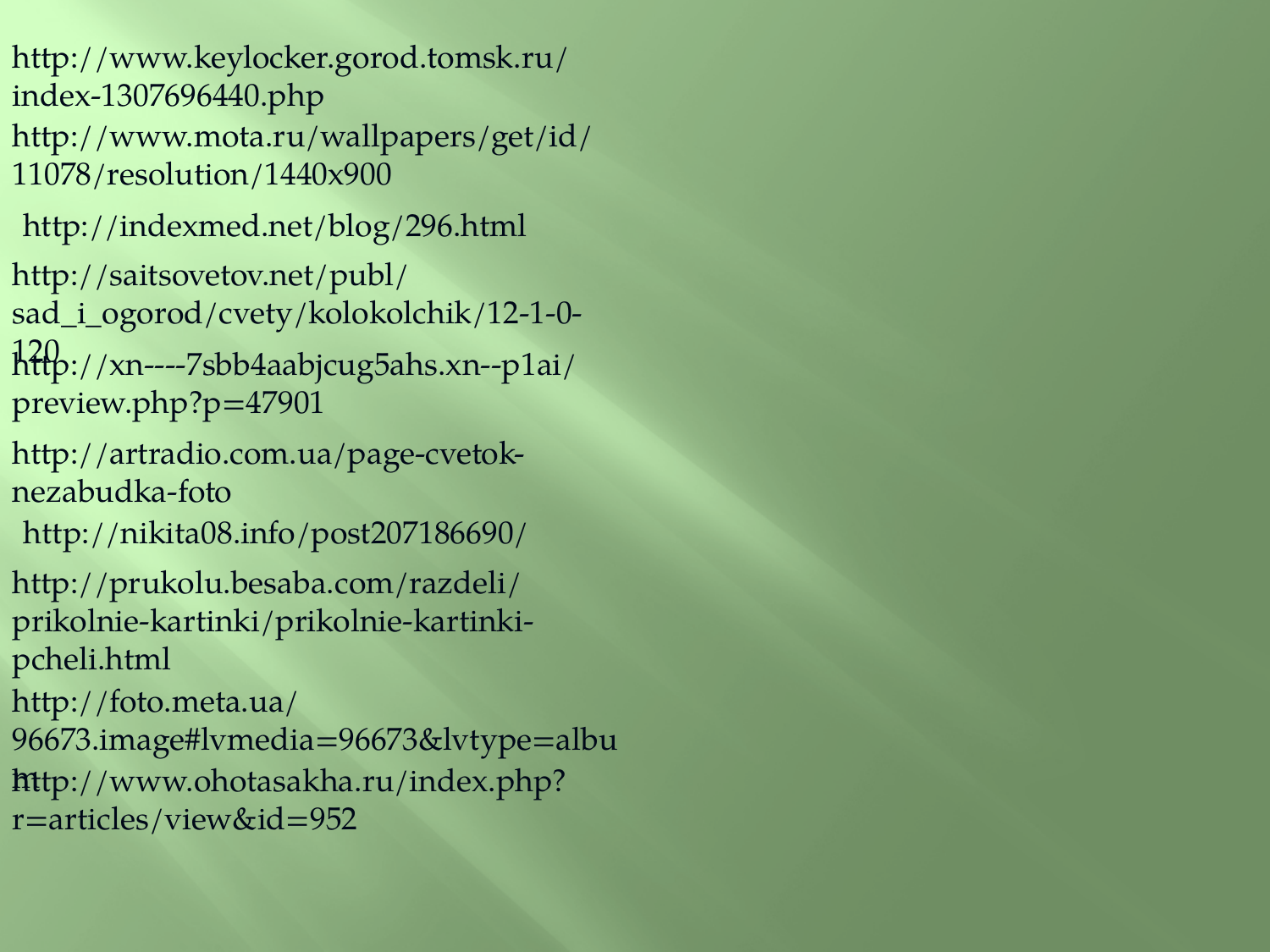

http://www.keylocker.gorod.tomsk.ru/index-1307696440.php
http://www.mota.ru/wallpapers/get/id/11078/resolution/1440x900
http://indexmed.net/blog/296.html
http://saitsovetov.net/publ/sad_i_ogorod/cvety/kolokolchik/12-1-0-120
http://xn----7sbb4aabjcug5ahs.xn--p1ai/preview.php?p=47901
http://artradio.com.ua/page-cvetok-nezabudka-foto
http://nikita08.info/post207186690/
http://prukolu.besaba.com/razdeli/prikolnie-kartinki/prikolnie-kartinki-pcheli.html
http://foto.meta.ua/96673.image#lvmedia=96673&lvtype=album
http://www.ohotasakha.ru/index.php?r=articles/view&id=952